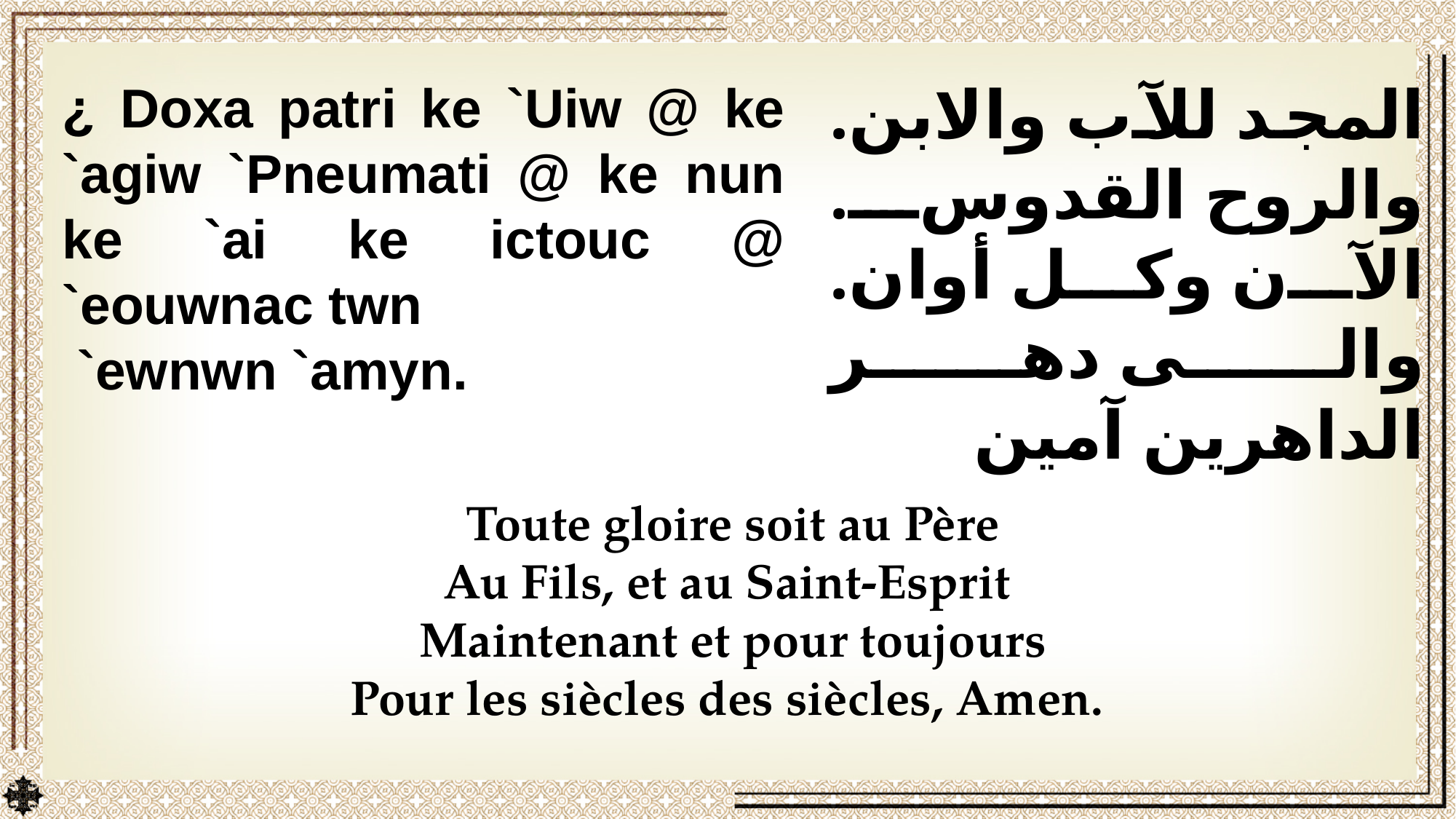

المجد للآب والابن. والروح القدوس. الآن وكل أوان. والى دهر الداهرين آمين
¿ Doxa patri ke `Uiw @ ke `agiw `Pneumati @ ke nun ke `ai ke ictouc @ `eouwnac twn
 `ewnwn `amyn.
Toute gloire soit au Père
Au Fils, et au Saint-Esprit
Maintenant et pour toujours
Pour les siècles des siècles, Amen.